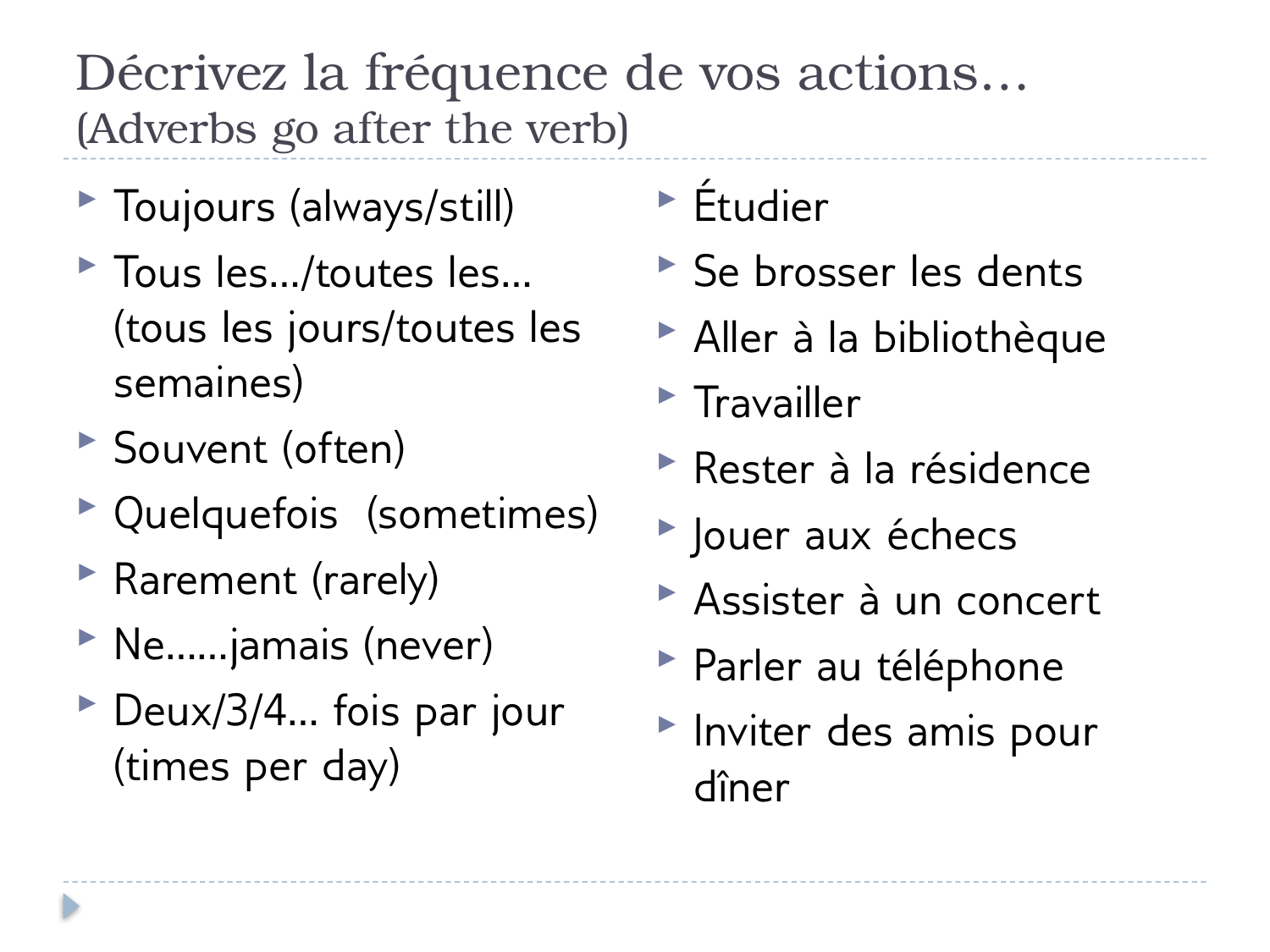

# Décrivez la fréquence de vos actions… (Adverbs go after the verb)
Étudier
Se brosser les dents
Aller à la bibliothèque
Travailler
Rester à la résidence
Jouer aux échecs
Assister à un concert
Parler au téléphone
Inviter des amis pour dîner

Toujours (always/still)
Tous les…/toutes les… (tous les jours/toutes les semaines)
Souvent (often)
Quelquefois  (sometimes)
Rarement (rarely)
Ne……jamais (never)
Deux/3/4… fois par jour  (times per day)